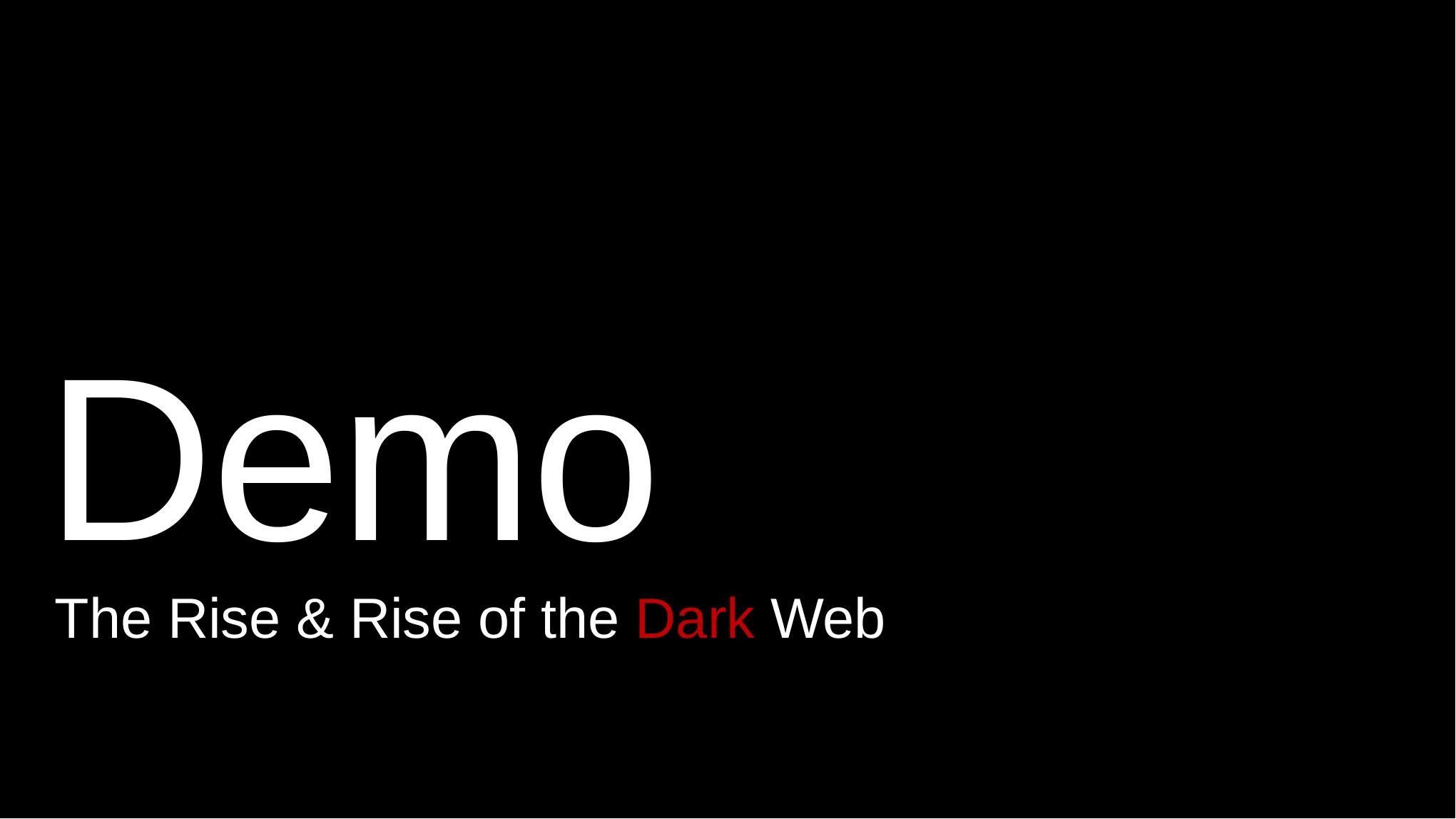

# Demo
The Rise & Rise of the Dark Web